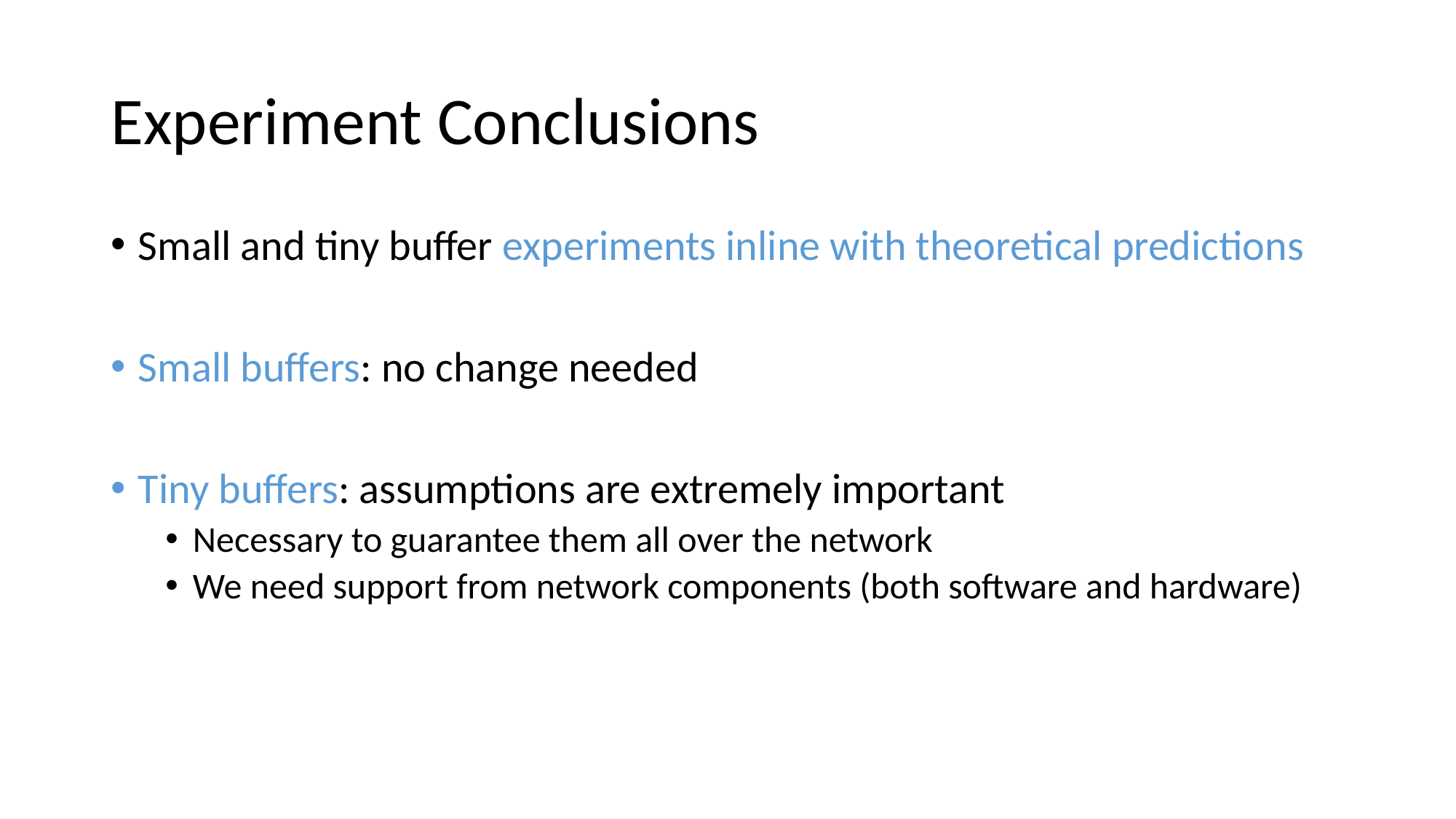

# Experiment Conclusions
Small and tiny buffer experiments inline with theoretical predictions

Small buffers: no change needed

Tiny buffers: assumptions are extremely important
Necessary to guarantee them all over the network
We need support from network components (both software and hardware)